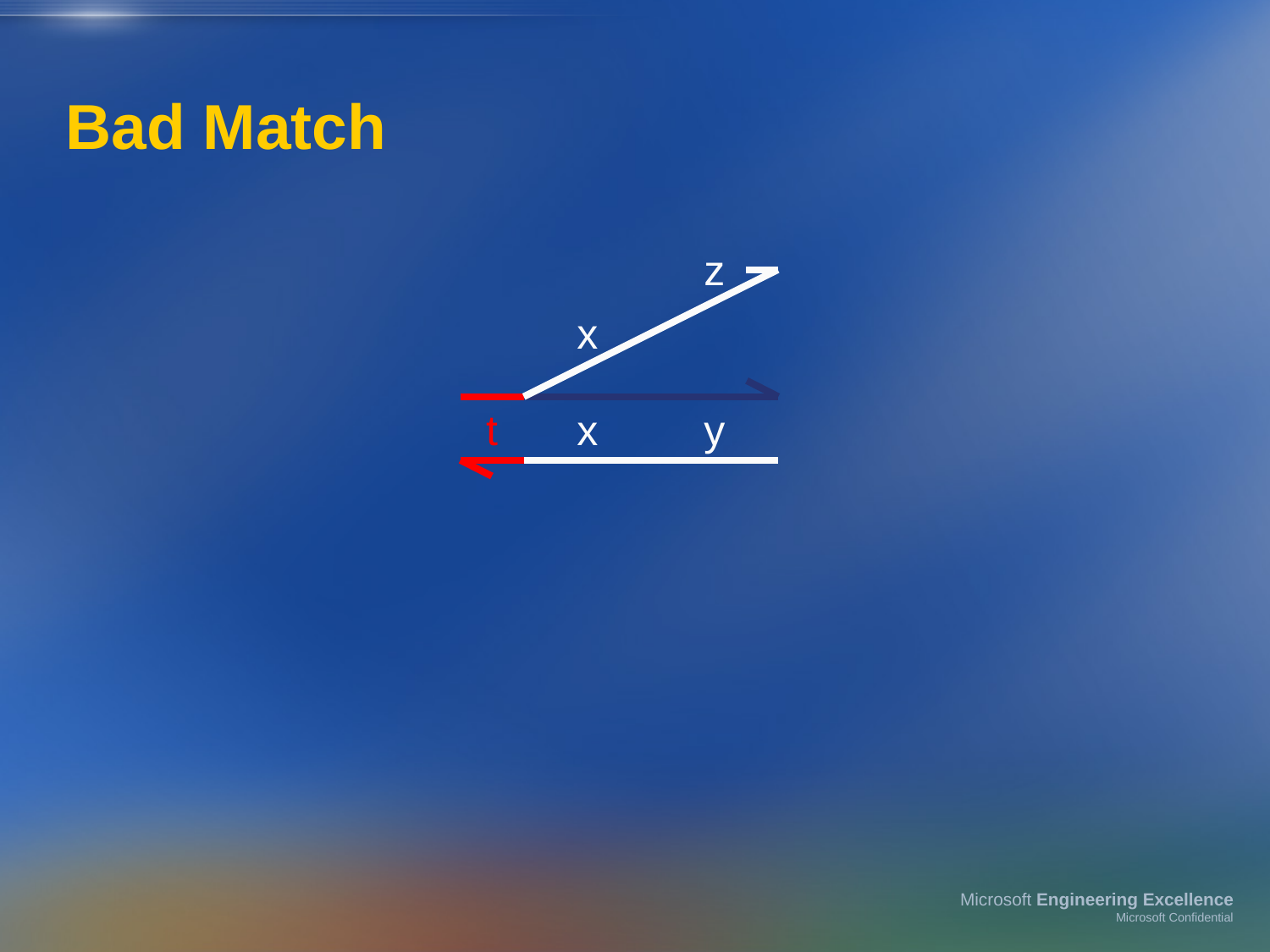

# Bad Match
z
x
t
x
y